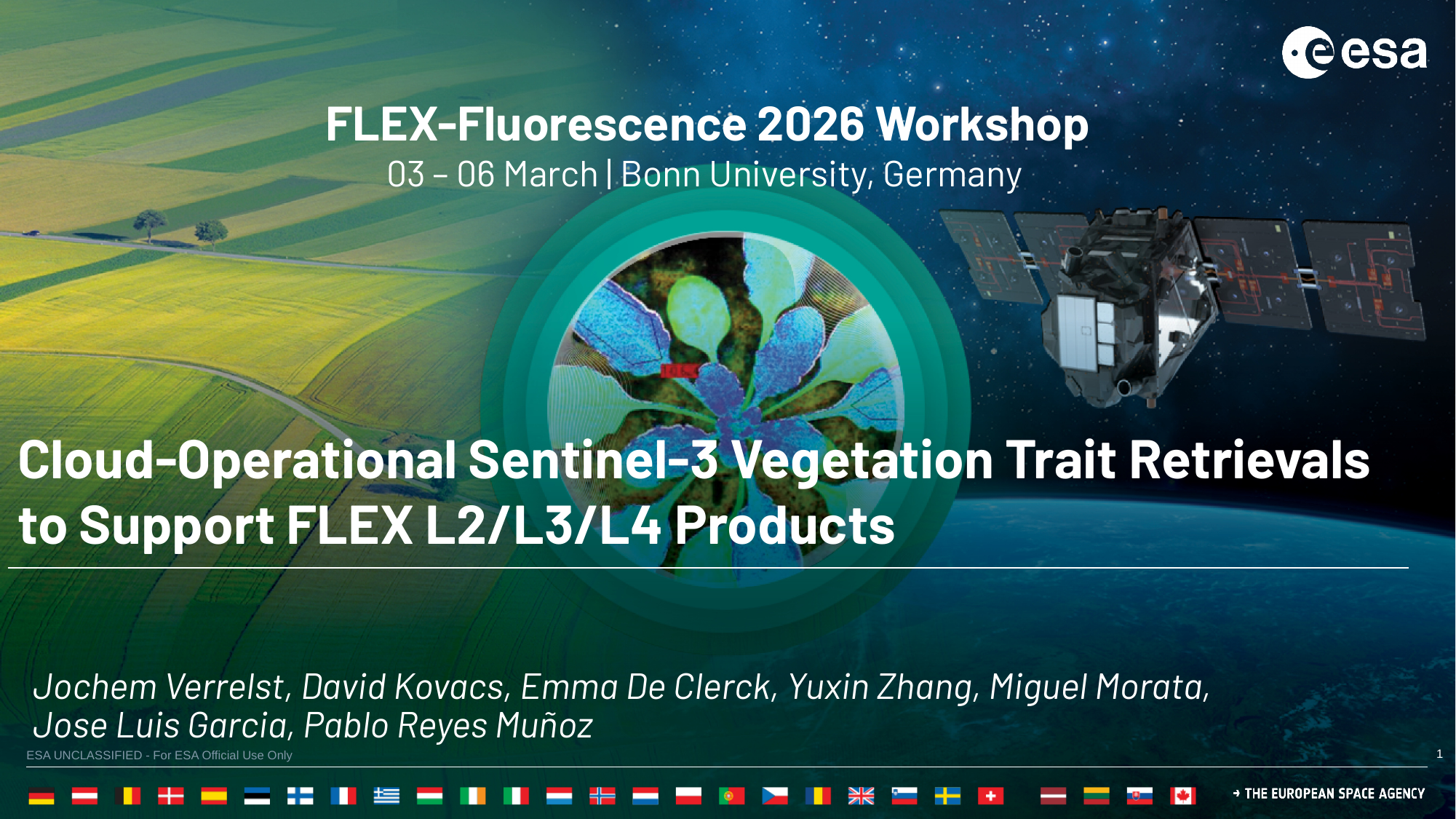

Cloud-Operational Sentinel-3 Vegetation Trait Retrievals to Support FLEX L2/L3/L4 Products

Jochem Verrelst, David Kovacs, Emma De Clerck, Yuxin Zhang, Miguel Morata, Jose Luis Garcia, Pablo Reyes Muñoz